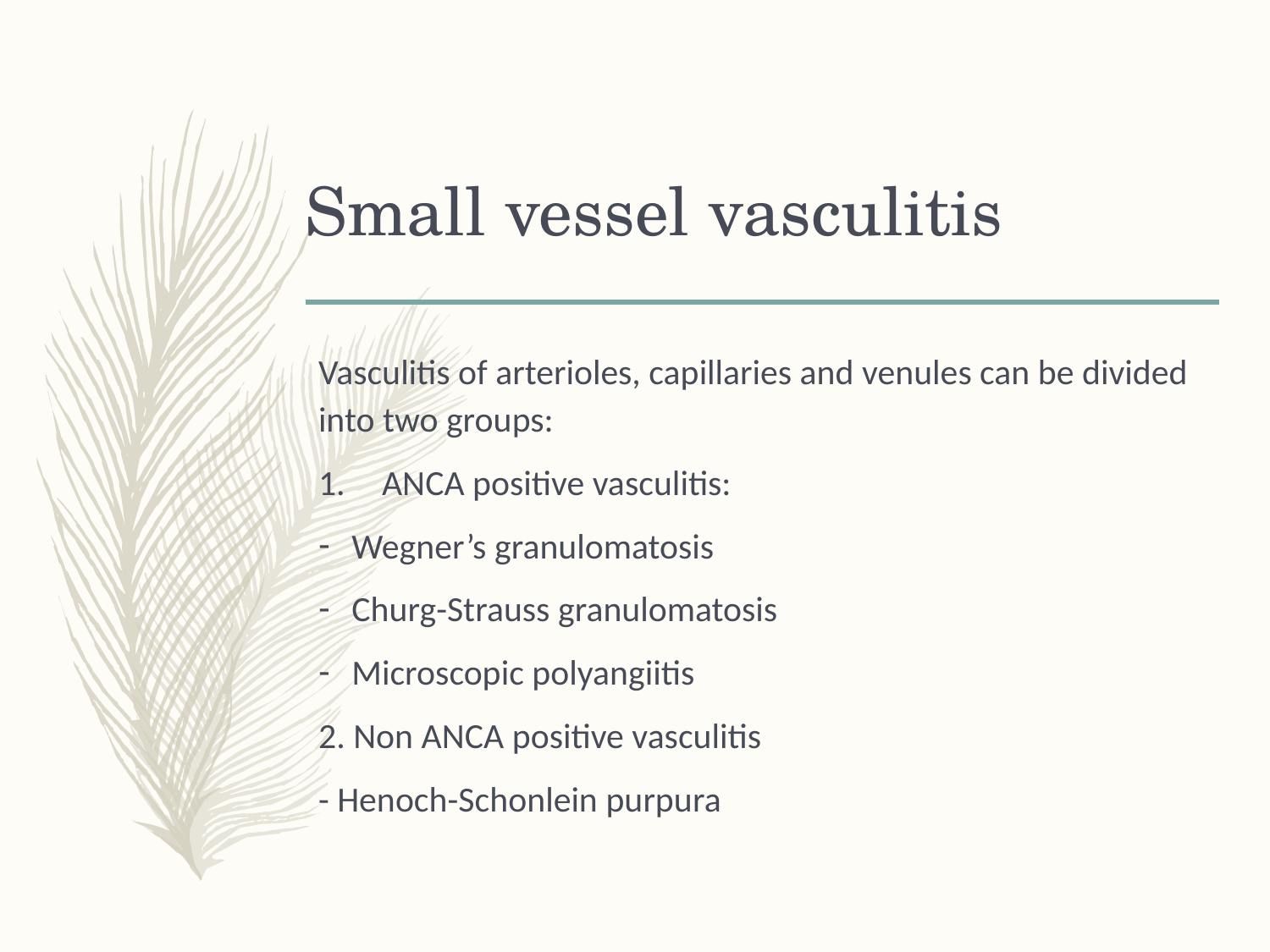

# Small vessel vasculitis
Vasculitis of arterioles, capillaries and venules can be divided into two groups:
ANCA positive vasculitis:
Wegner’s granulomatosis
Churg-Strauss granulomatosis
Microscopic polyangiitis
2. Non ANCA positive vasculitis
- Henoch-Schonlein purpura